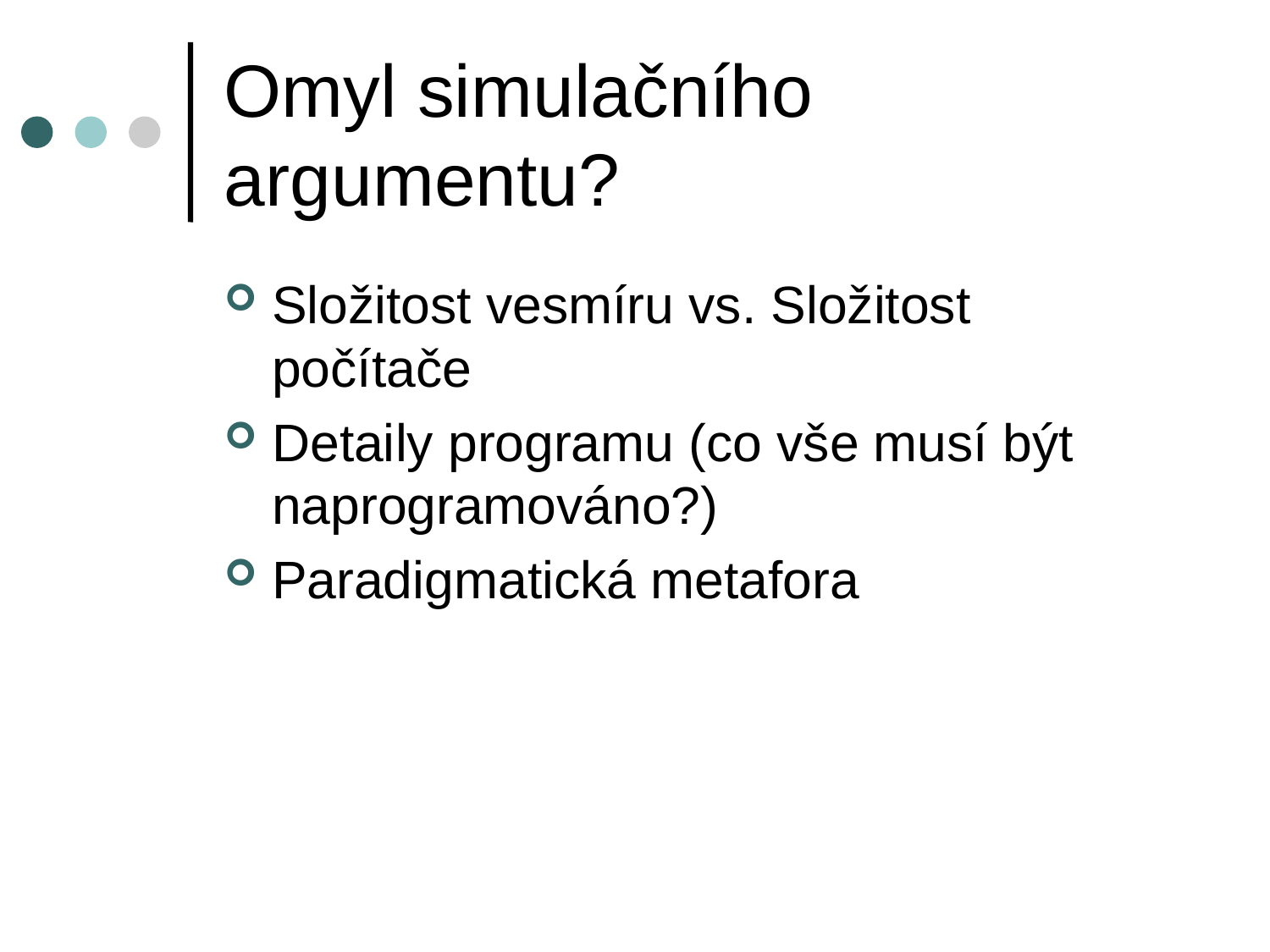

# Omyl simulačního argumentu?
Složitost vesmíru vs. Složitost počítače
Detaily programu (co vše musí být naprogramováno?)
Paradigmatická metafora